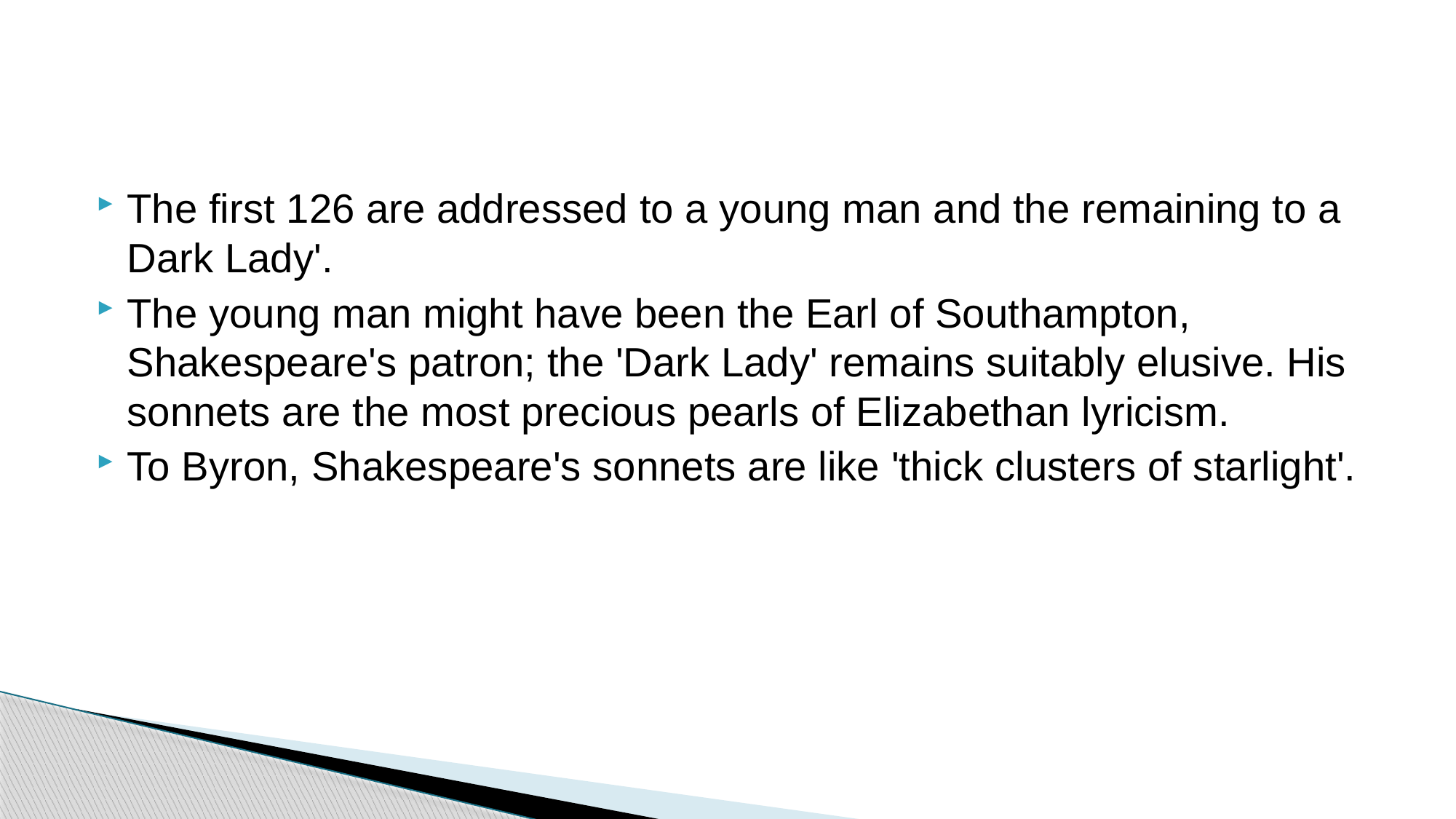

The first 126 are addressed to a young man and the remaining to a Dark Lady'.
The young man might have been the Earl of Southampton, Shakespeare's patron; the 'Dark Lady' remains suitably elusive. His sonnets are the most precious pearls of Elizabethan lyricism.
To Byron, Shakespeare's sonnets are like 'thick clusters of starlight'.